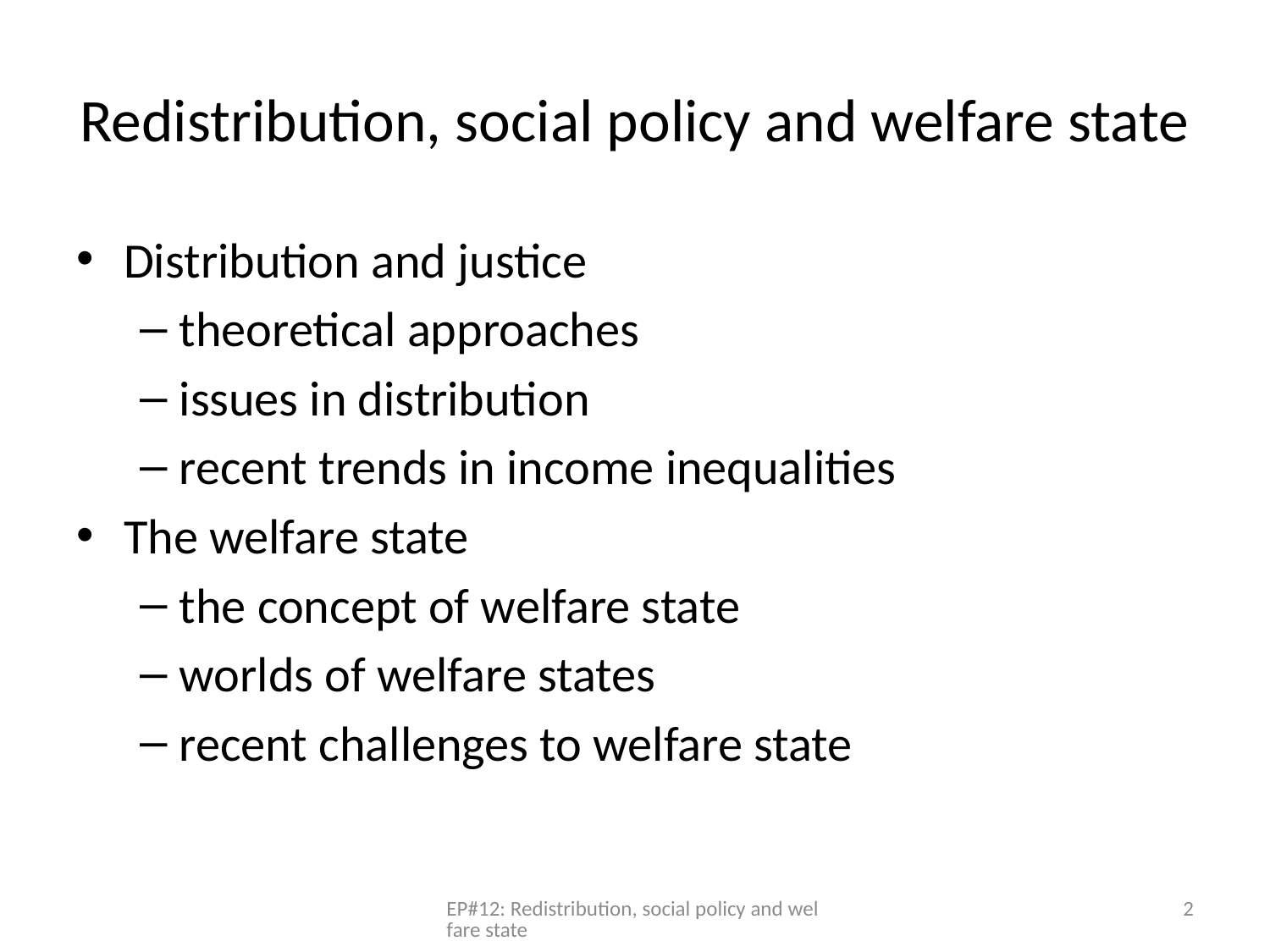

# Redistribution, social policy and welfare state
Distribution and justice
theoretical approaches
issues in distribution
recent trends in income inequalities
The welfare state
the concept of welfare state
worlds of welfare states
recent challenges to welfare state
EP#12: Redistribution, social policy and welfare state
2